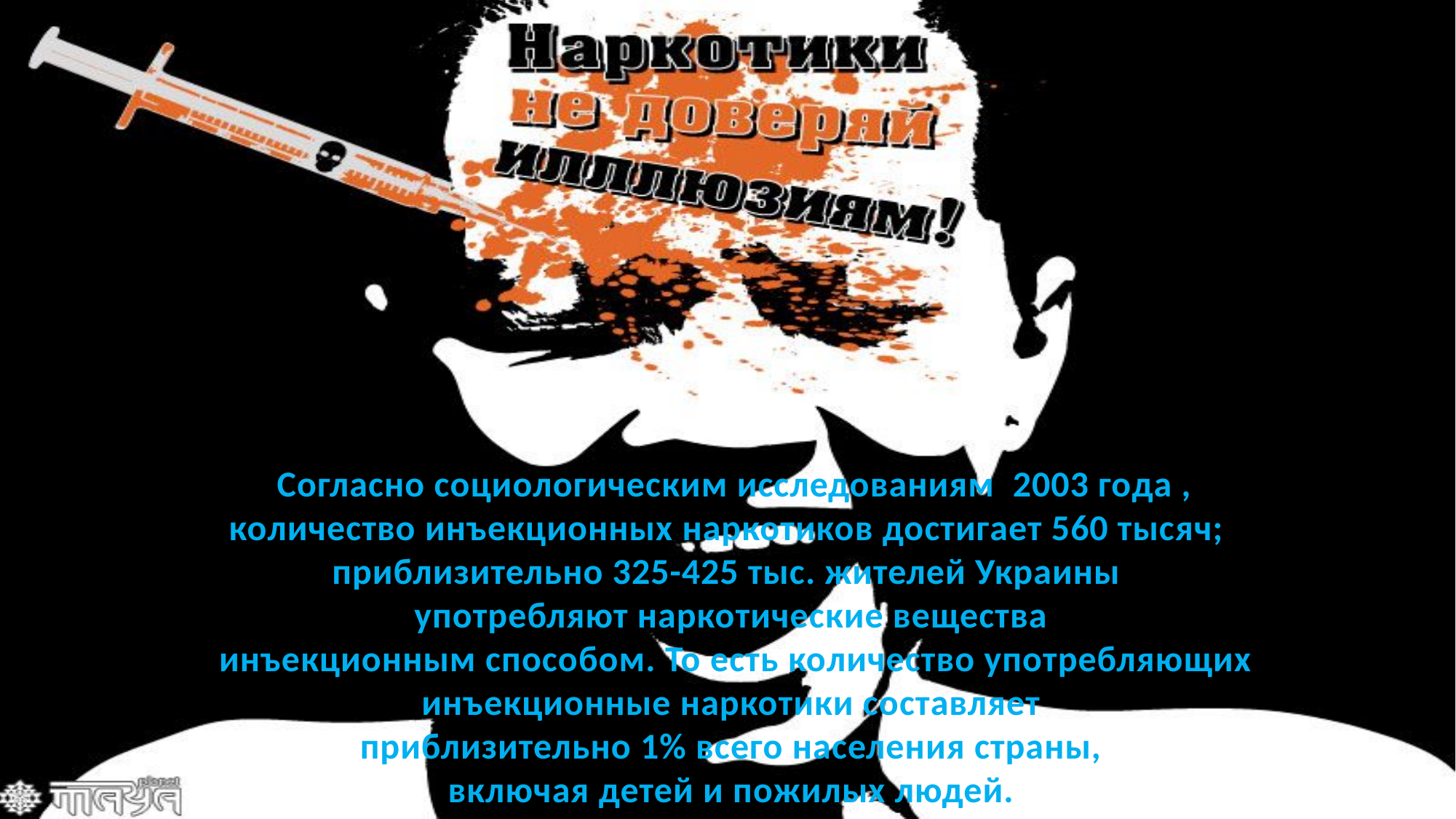

Согласно социологическим исследованиям  2003 года ,
количество инъекционных наркотиков достигает 560 тысяч;
приблизительно 325-425 тыс. жителей Украины
употребляют наркотические вещества
 инъекционным способом. То есть количество употребляющих
 инъекционные наркотики составляет
приблизительно 1% всего населения страны,
 включая детей и пожилых людей.